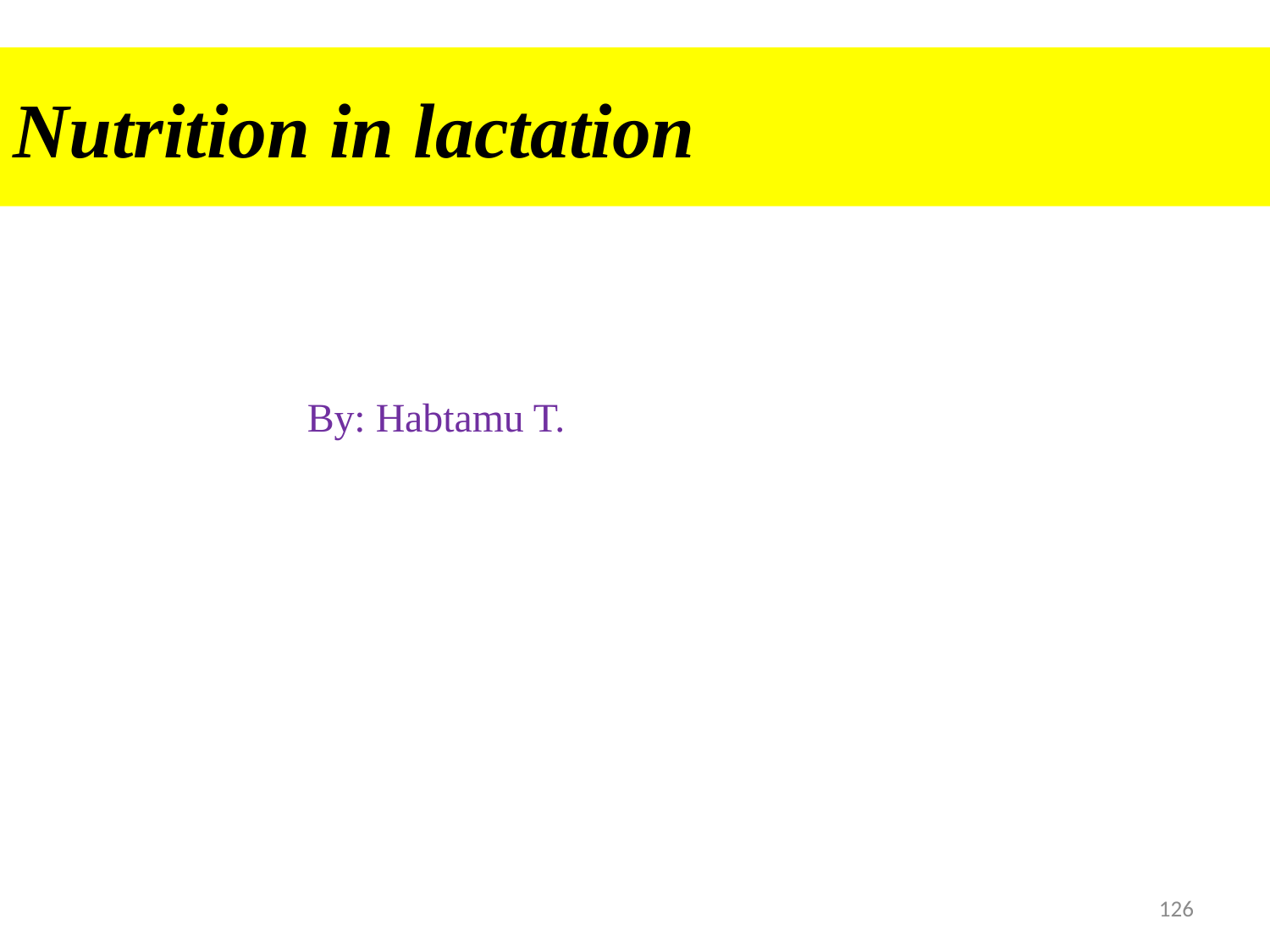

# Nutrition in lactation

                             By: Habtamu T.

126